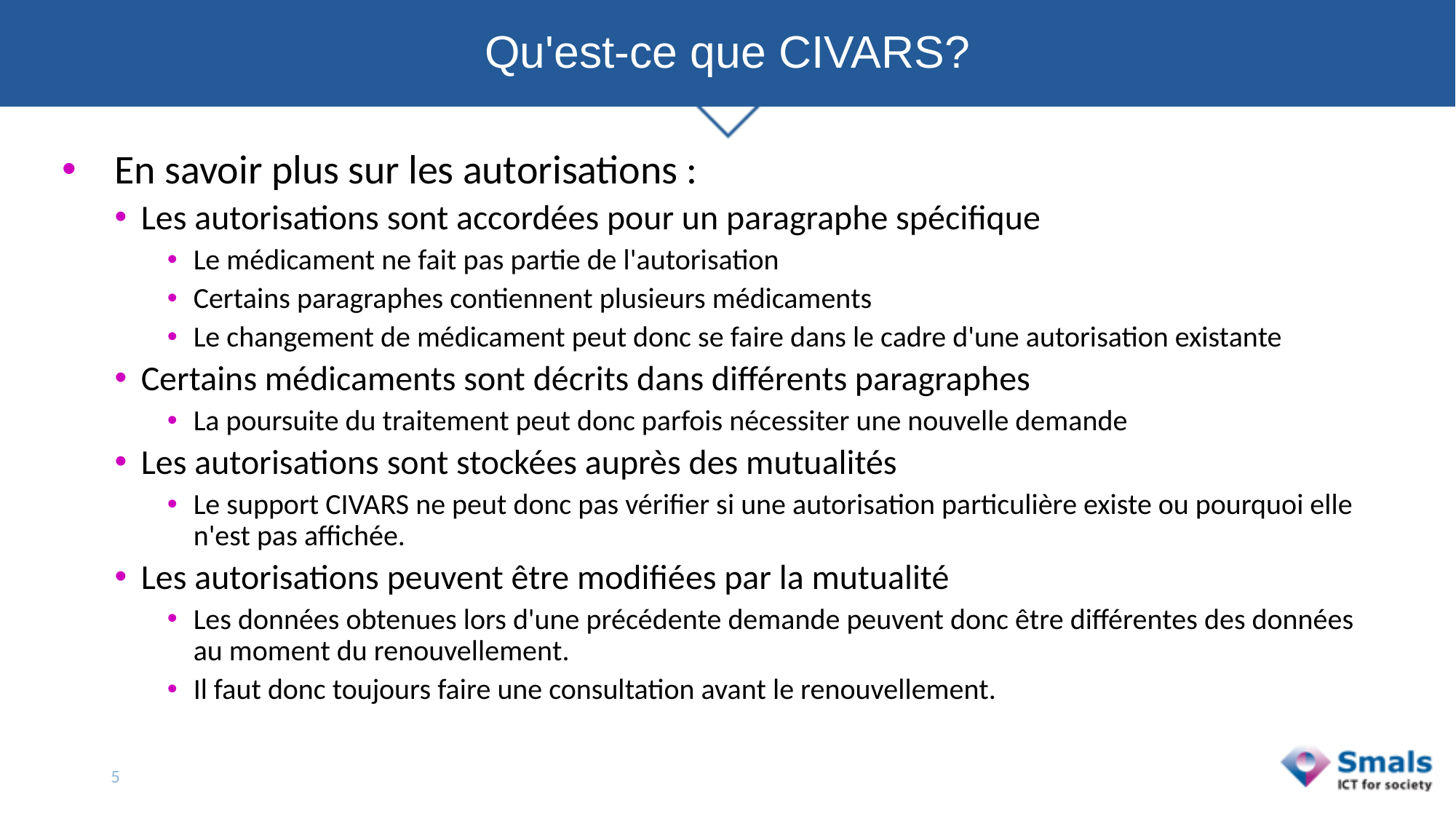

# Qu'est-ce que CIVARS?
En savoir plus sur les autorisations :
Les autorisations sont accordées pour un paragraphe spécifique
Le médicament ne fait pas partie de l'autorisation
Certains paragraphes contiennent plusieurs médicaments
Le changement de médicament peut donc se faire dans le cadre d'une autorisation existante
Certains médicaments sont décrits dans différents paragraphes
La poursuite du traitement peut donc parfois nécessiter une nouvelle demande
Les autorisations sont stockées auprès des mutualités
Le support CIVARS ne peut donc pas vérifier si une autorisation particulière existe ou pourquoi elle n'est pas affichée.
Les autorisations peuvent être modifiées par la mutualité
Les données obtenues lors d'une précédente demande peuvent donc être différentes des données au moment du renouvellement.
Il faut donc toujours faire une consultation avant le renouvellement.